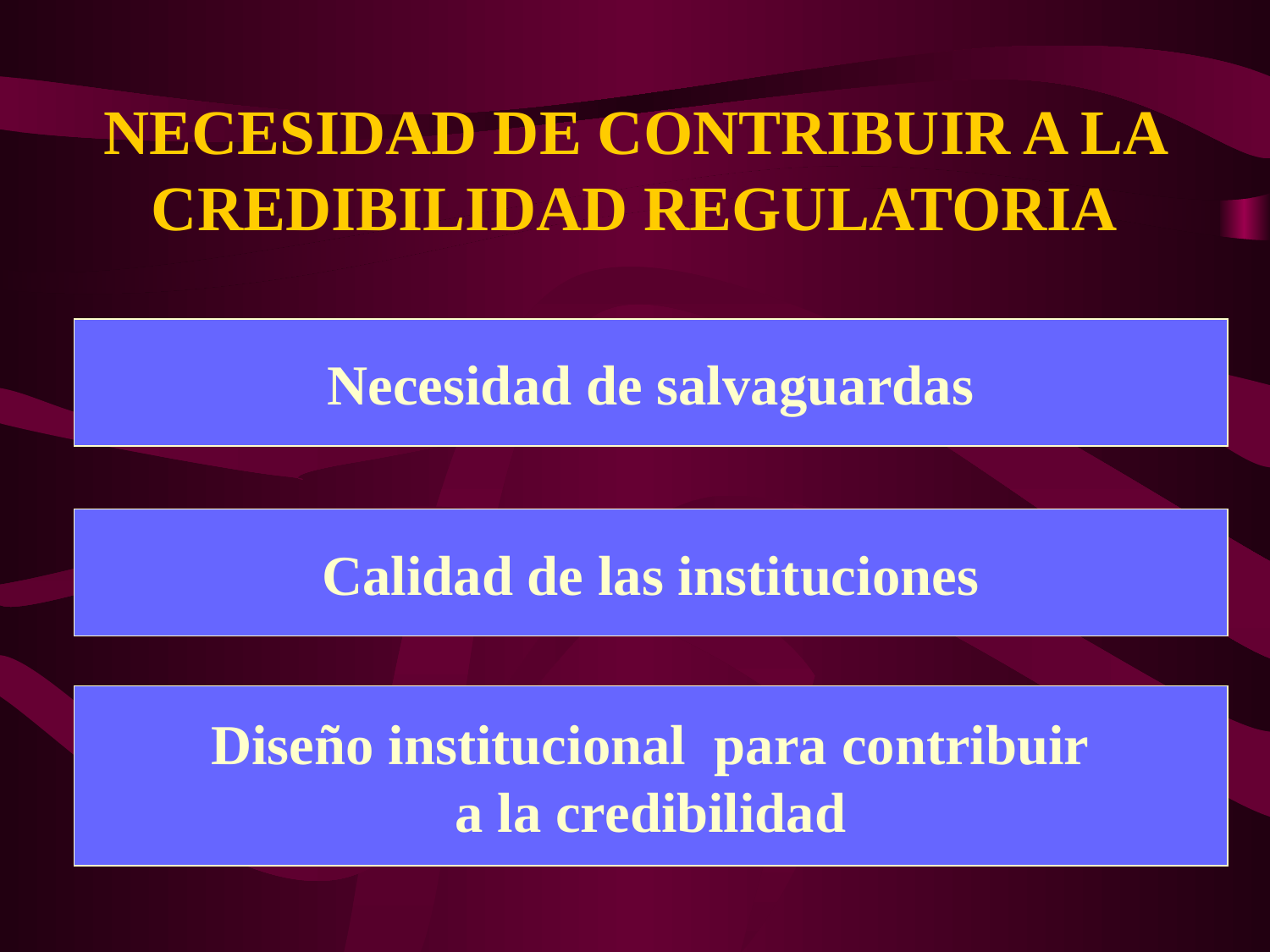

# NECESIDAD DE CONTRIBUIR A LA CREDIBILIDAD REGULATORIA
Necesidad de salvaguardas
Calidad de las instituciones
Diseño institucional  para contribuir
a la credibilidad